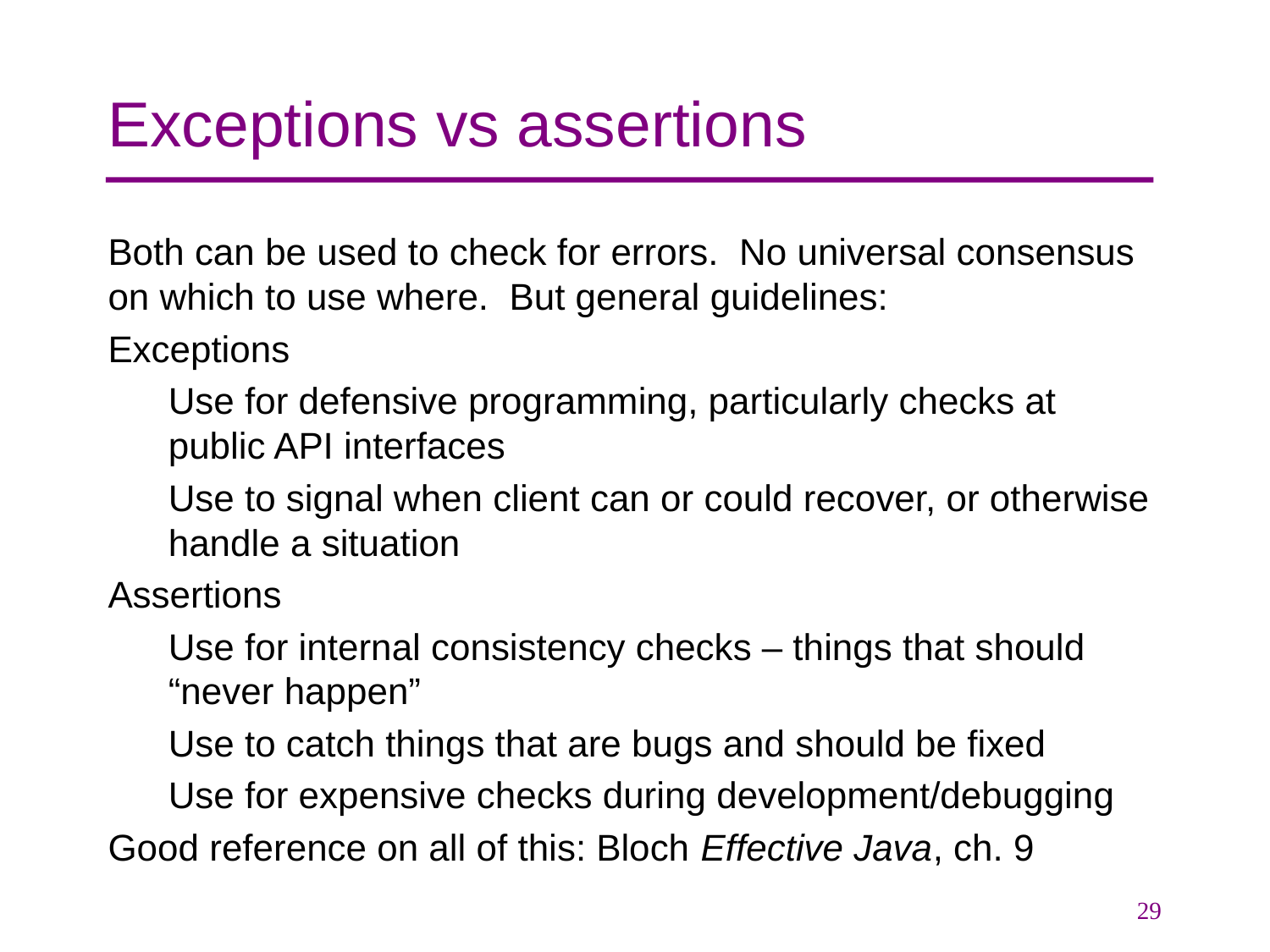

# Exceptions vs assertions
Both can be used to check for errors.  No universal consensus on which to use where.  But general guidelines:
Exceptions
Use for defensive programming, particularly checks at public API interfaces
Use to signal when client can or could recover, or otherwise handle a situation
Assertions
Use for internal consistency checks – things that should “never happen”
Use to catch things that are bugs and should be fixed
Use for expensive checks during development/debugging
Good reference on all of this: Bloch Effective Java, ch. 9
29